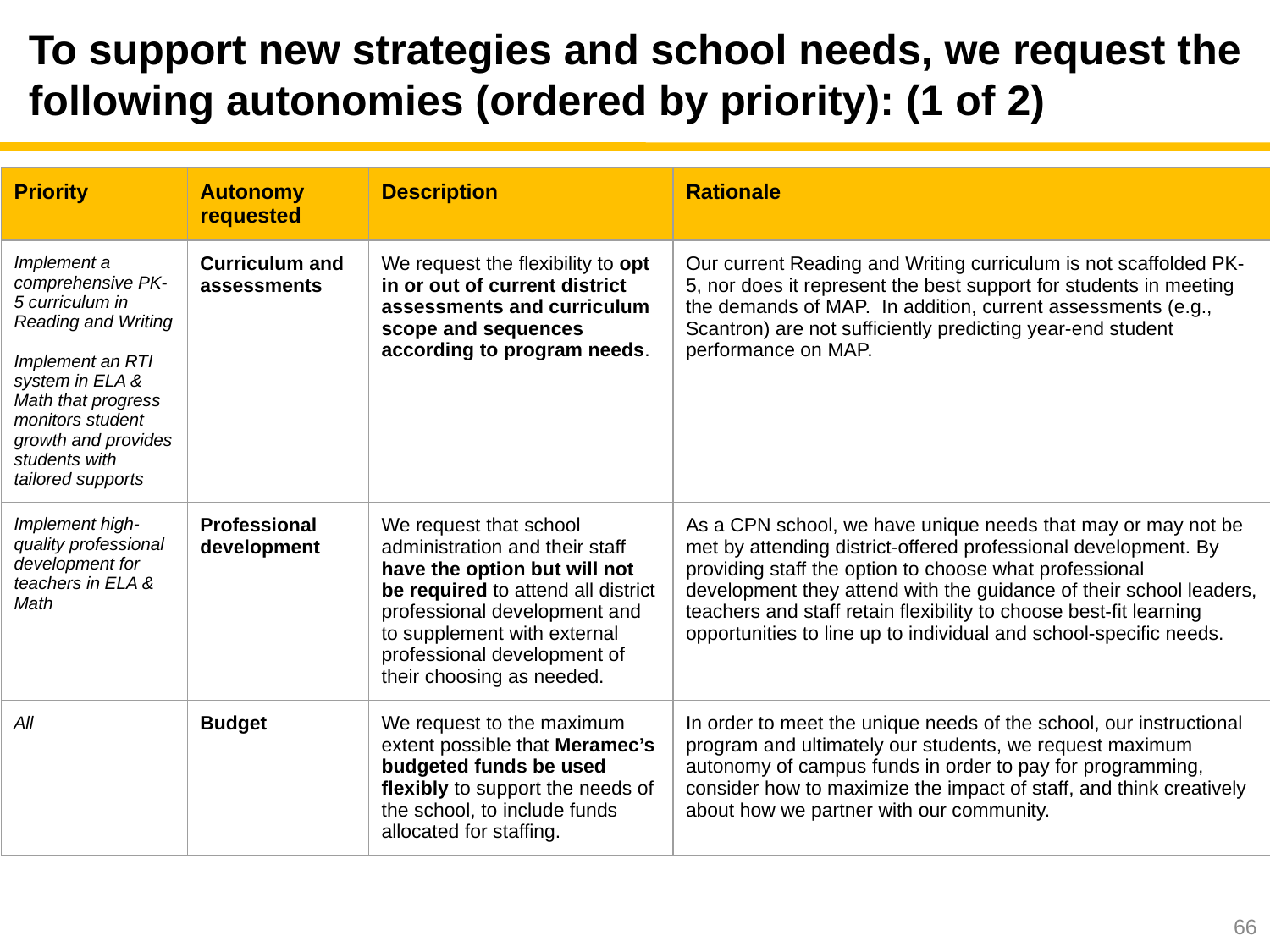

To support new strategies and school needs, we request the following autonomies (ordered by priority): (1 of 2)
| Priority | Autonomy requested | Description | Rationale |
| --- | --- | --- | --- |
| Implement a comprehensive PK-5 curriculum in Reading and Writing Implement an RTI system in ELA & Math that progress monitors student growth and provides students with tailored supports | Curriculum and assessments | We request the flexibility to opt in or out of current district assessments and curriculum scope and sequences according to program needs. | Our current Reading and Writing curriculum is not scaffolded PK-5, nor does it represent the best support for students in meeting the demands of MAP. In addition, current assessments (e.g., Scantron) are not sufficiently predicting year-end student performance on MAP. |
| Implement high-quality professional development for teachers in ELA & Math | Professional development | We request that school administration and their staff have the option but will not be required to attend all district professional development and to supplement with external professional development of their choosing as needed. | As a CPN school, we have unique needs that may or may not be met by attending district-offered professional development. By providing staff the option to choose what professional development they attend with the guidance of their school leaders, teachers and staff retain flexibility to choose best-fit learning opportunities to line up to individual and school-specific needs. |
| All | Budget | We request to the maximum extent possible that Meramec’s budgeted funds be used flexibly to support the needs of the school, to include funds allocated for staffing. | In order to meet the unique needs of the school, our instructional program and ultimately our students, we request maximum autonomy of campus funds in order to pay for programming, consider how to maximize the impact of staff, and think creatively about how we partner with our community. |